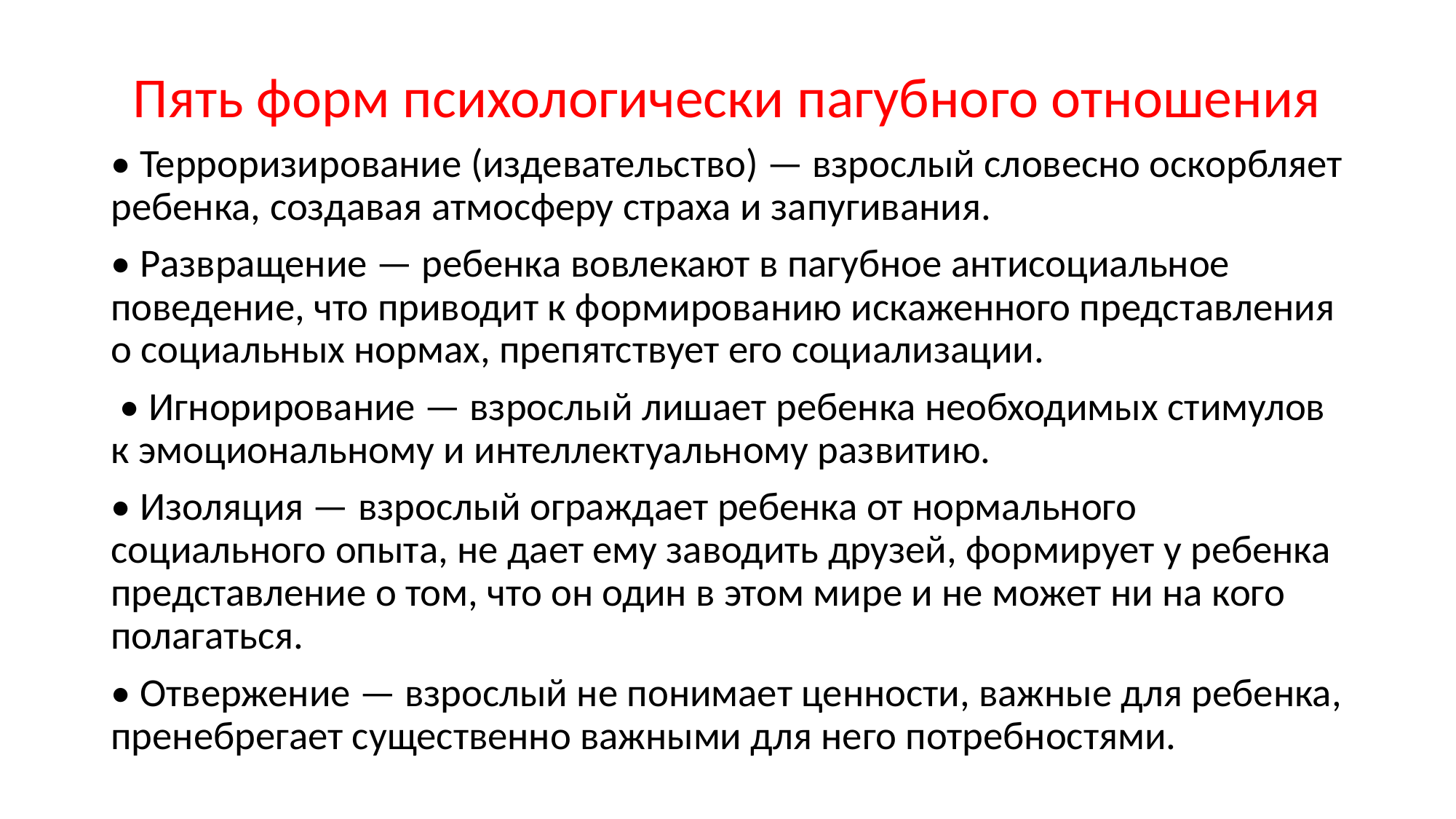

# Пять форм психологически пагубного отношения
• Терроризирование (издевательство) — взрослый словесно оскорбляет ребенка, создавая атмосферу страха и запугивания.
• Развращение — ребенка вовлекают в пагубное антисоциальное поведение, что приводит к формированию искаженного представления о социальных нормах, препятствует его социализации.
 • Игнорирование — взрослый лишает ребенка необходимых стимулов к эмоциональному и интеллектуальному развитию.
• Изоляция — взрослый ограждает ребенка от нормального социального опыта, не дает ему заводить друзей, формирует у ребенка представление о том, что он один в этом мире и не может ни на кого полагаться.
• Отвержение — взрослый не понимает ценности, важные для ребенка, пренебрегает существенно важными для него потребностями.